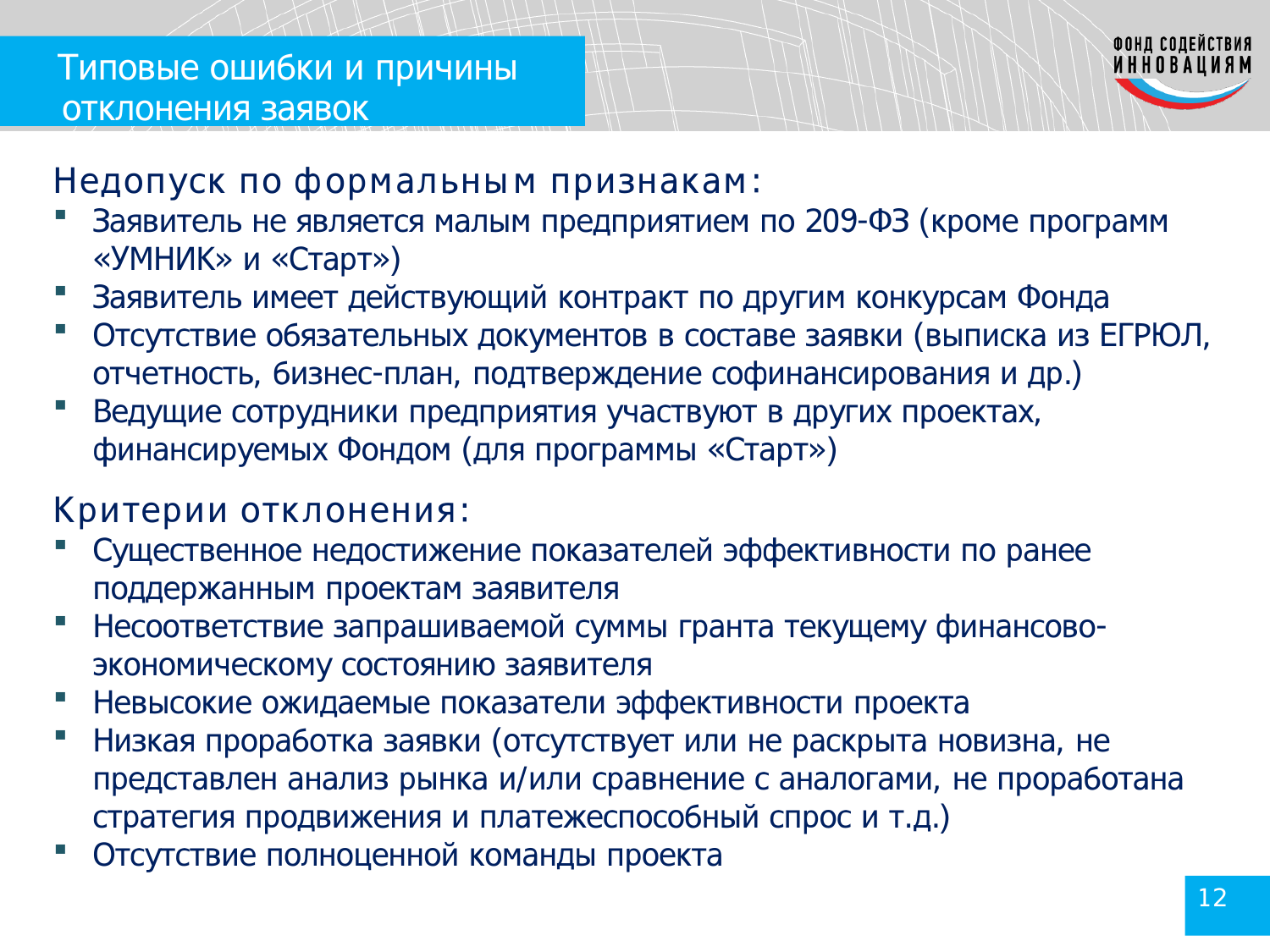

# Типовые ошибки и причины
     отклонения заявок
Недопуск по формальным признакам:
Заявитель не является малым предприятием по 209-ФЗ (кроме программ «УМНИК» и «Старт»)
Заявитель имеет действующий контракт по другим конкурсам Фонда
Отсутствие обязательных документов в составе заявки (выписка из ЕГРЮЛ, отчетность, бизнес-план, подтверждение софинансирования и др.)
Ведущие сотрудники предприятия участвуют в других проектах, финансируемых Фондом (для программы «Старт»)
Требуется
Завершен
Критерии отклонения:
Существенное недостижение показателей эффективности по ранее поддержанным проектам заявителя
Несоответствие запрашиваемой суммы гранта текущему финансово-экономическому состоянию заявителя
Невысокие ожидаемые показатели эффективности проекта
Низкая проработка заявки (отсутствует или не раскрыта новизна, не представлен анализ рынка и/или сравнение с аналогами, не проработана стратегия продвижения и платежеспособный спрос и т.д.)
Отсутствие полноценной команды проекта
12